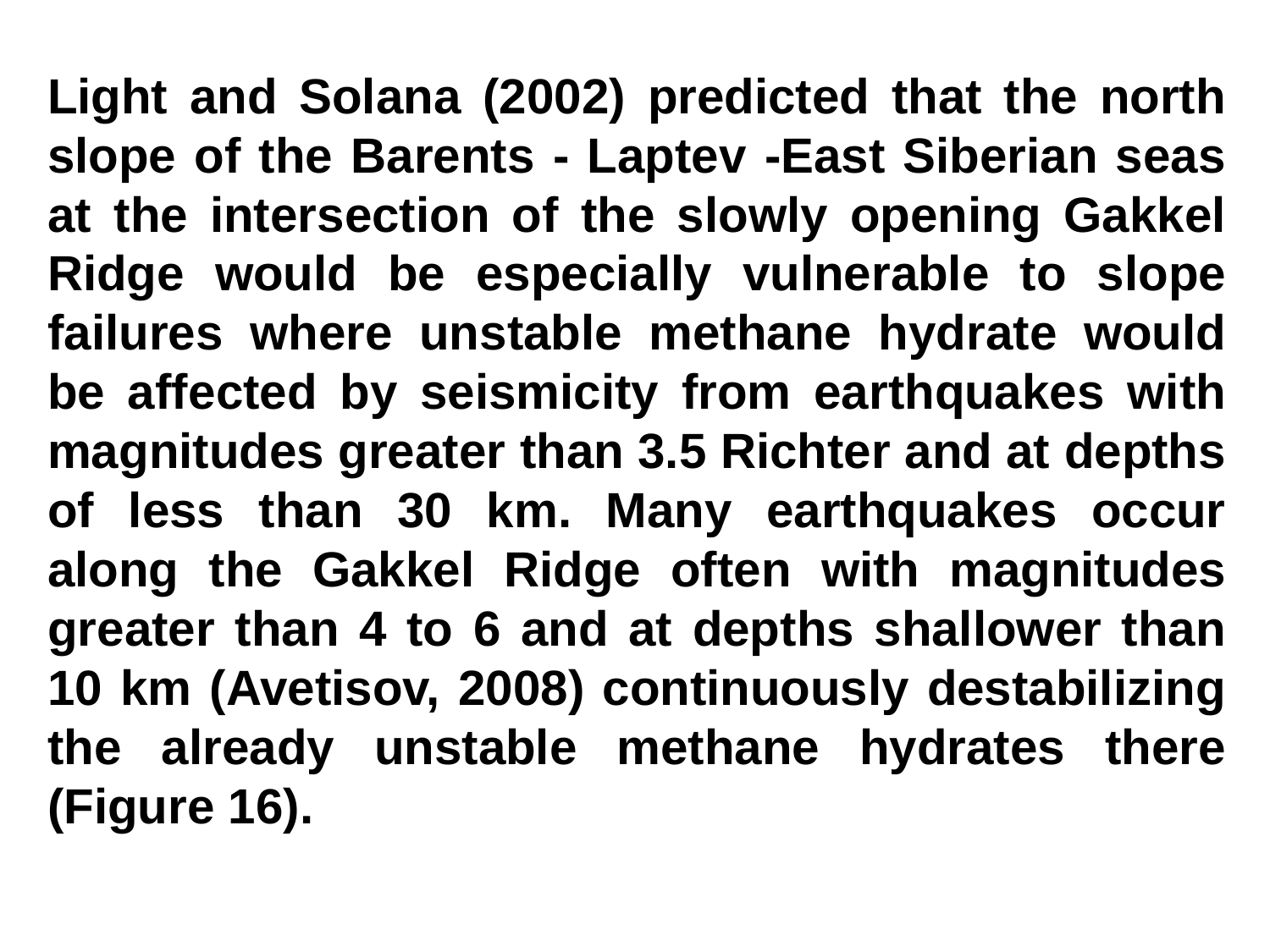

Light and Solana (2002) predicted that the north slope of the Barents - Laptev -East Siberian seas at the intersection of the slowly opening Gakkel Ridge would be especially vulnerable to slope failures where unstable methane hydrate would be affected by seismicity from earthquakes with magnitudes greater than 3.5 Richter and at depths of less than 30 km. Many earthquakes occur along the Gakkel Ridge often with magnitudes greater than 4 to 6 and at depths shallower than 10 km (Avetisov, 2008) continuously destabilizing the already unstable methane hydrates there (Figure 16).